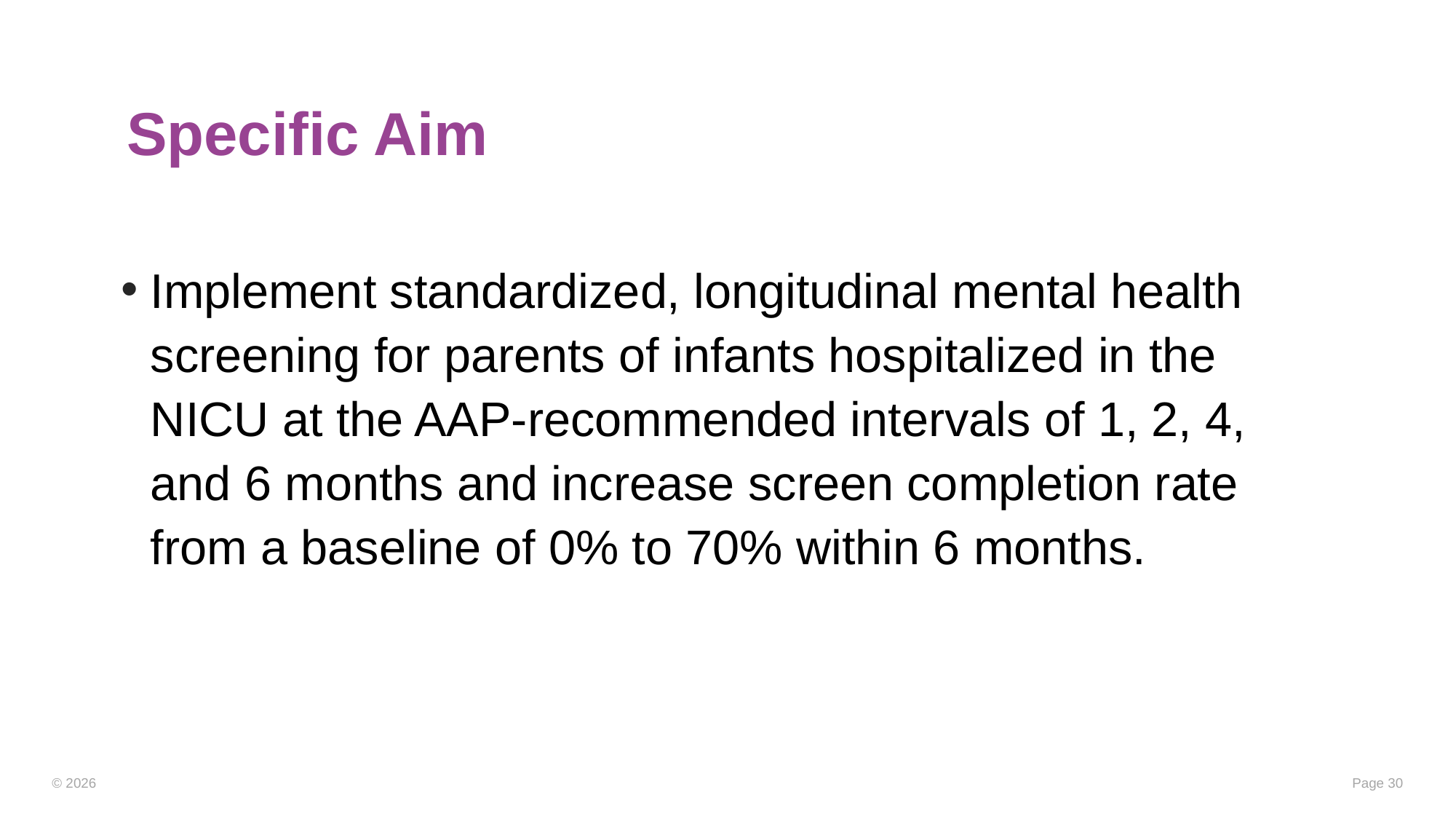

Specific Aim
Implement standardized, longitudinal mental health screening for parents of infants hospitalized in the NICU at the AAP-recommended intervals of 1, 2, 4, and 6 months and increase screen completion rate from a baseline of 0% to 70% within 6 months.